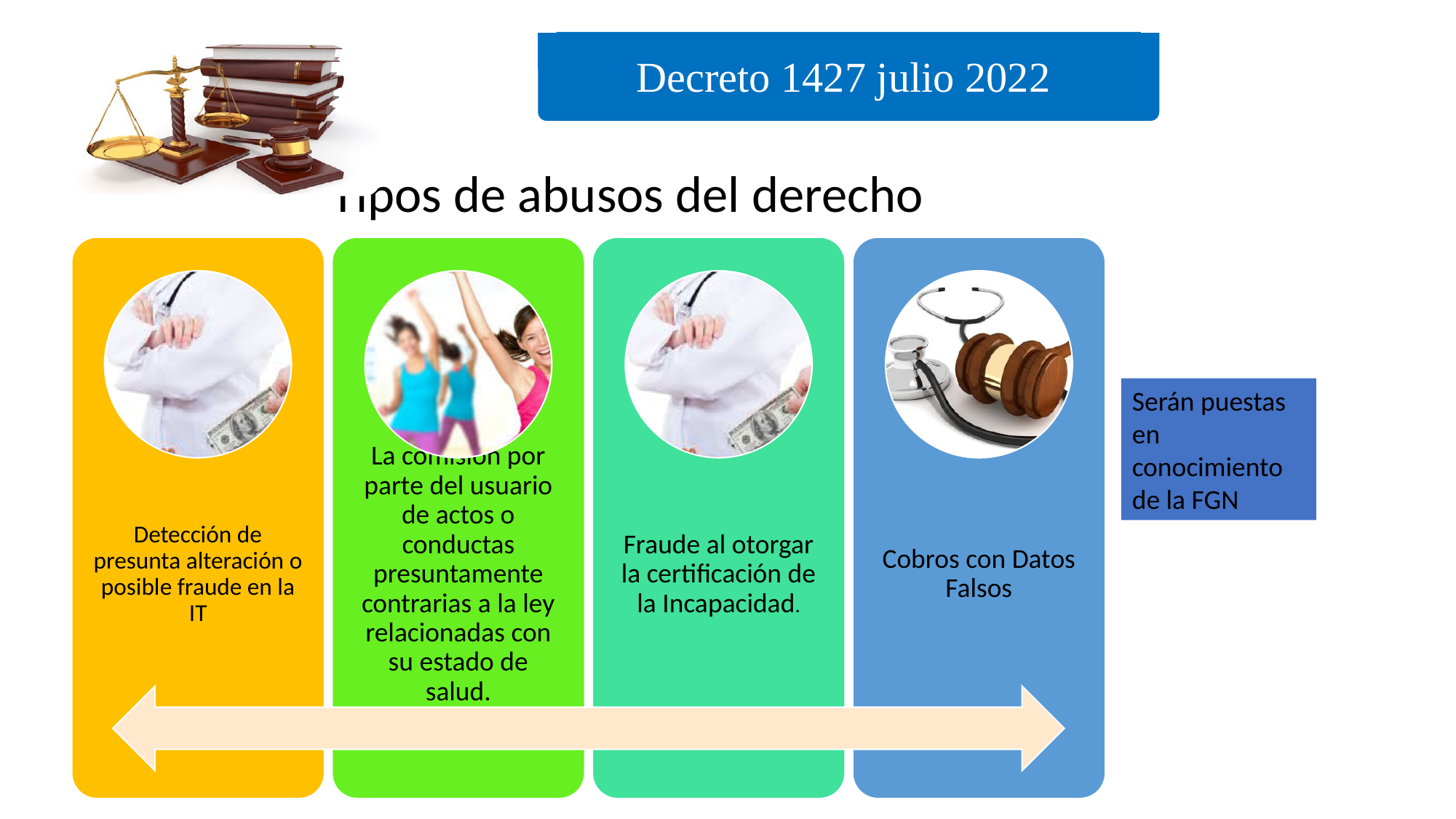

Decreto 1427 julio 2022

Tipos de abusos del derecho
Detección de presunta alteración o posible fraude en la IT
La comisión por parte del usuario de actos o conductas presuntamente contrarias a la ley relacionadas con su estado de salud.
Fraude al otorgar la certificación de la Incapacidad.
Cobros con Datos Falsos
Serán puestas en conocimiento de la FGN